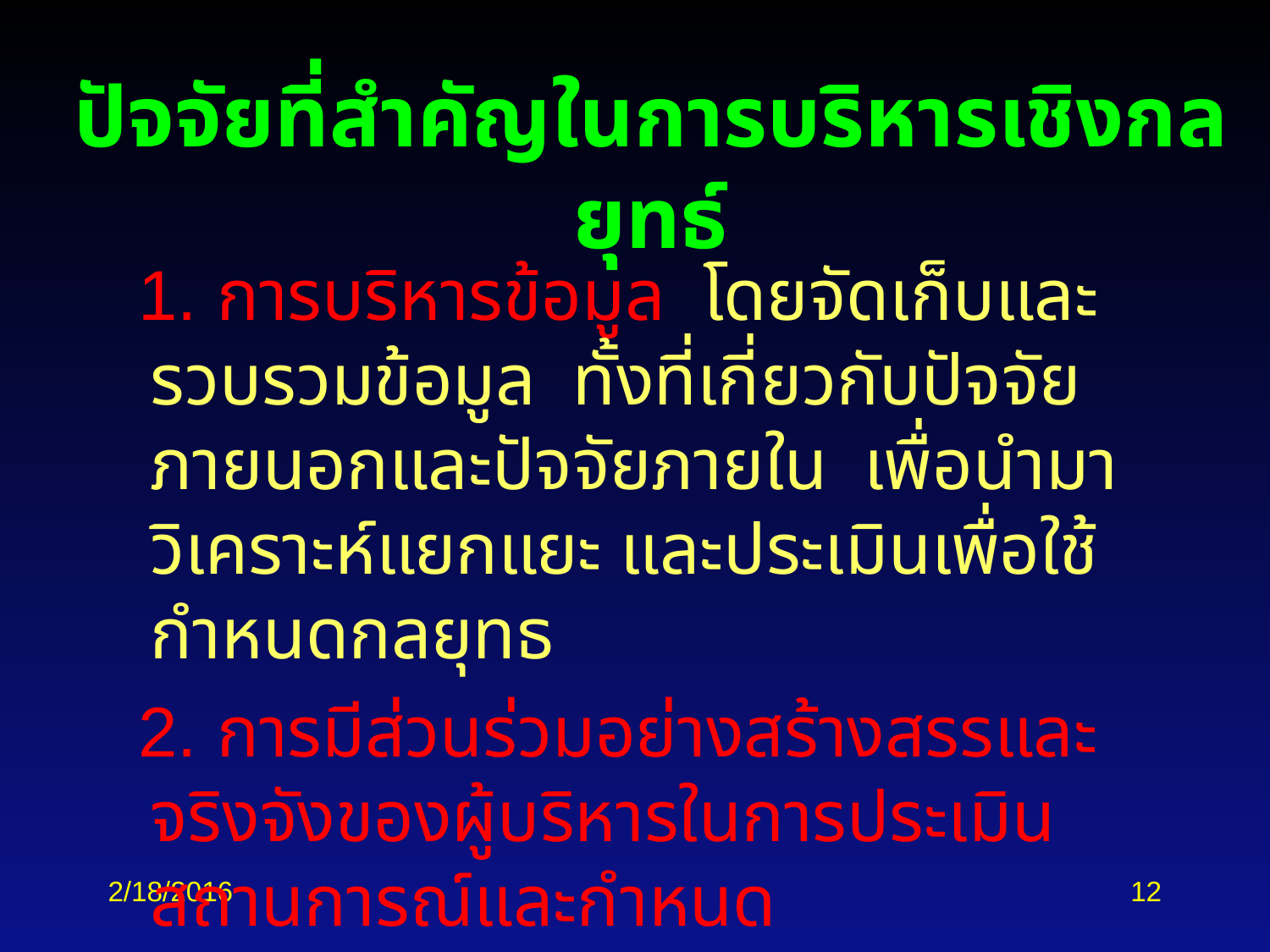

# ปัจจัยที่สำคัญในการบริหารเชิงกลยุทธ์
 1. การบริหารข้อมูล  โดยจัดเก็บและรวบรวมข้อมูล  ทั้งที่เกี่ยวกับปัจจัยภายนอกและปัจจัยภายใน  เพื่อนำมาวิเคราะห์แยกแยะ และประเมินเพื่อใช้กำหนดกลยุทธ
 2. การมีส่วนร่วมอย่างสร้างสรรและจริงจังของผู้บริหารในการประเมินสถานการณ์และกำหนดกลยุทธ์(participative involvement)  เพื่อให้เกิดการถ่วงดุลย์อำนาจในการดำเนินการตามกลยุทธหรือที่เรียกว่า Check and balance
2/18/2016
12